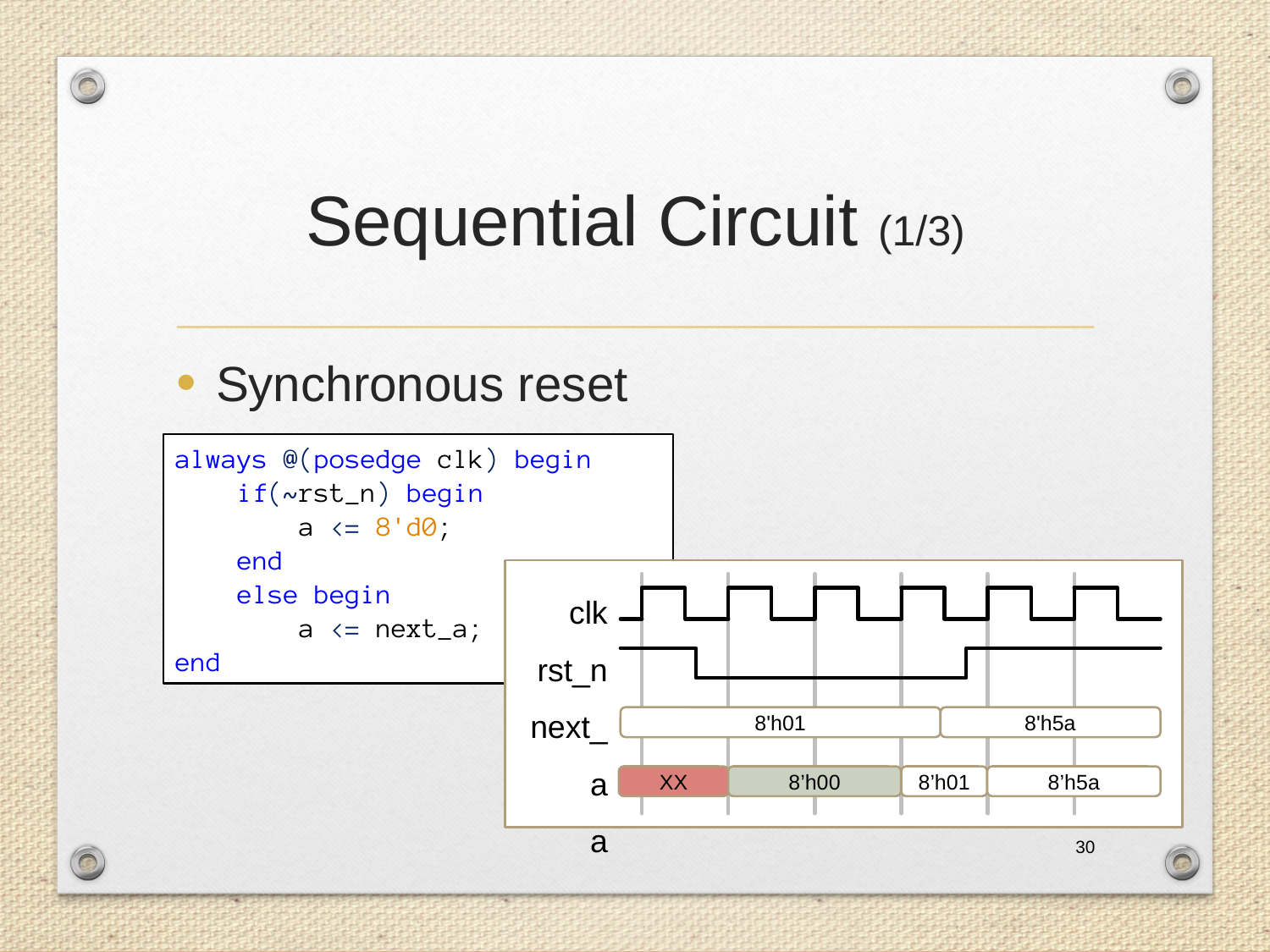

# Sequential Circuit (1/3)
Synchronous reset
always @(posedge clk) begin
    if(~rst_n) begin
        a <= 8'd0;
    end
    else begin
        a <= next_a;
end

clk
rst_n
next_a
a
8'h01
8'h5a
XX
8’h00
8’h01
8’h5a
30